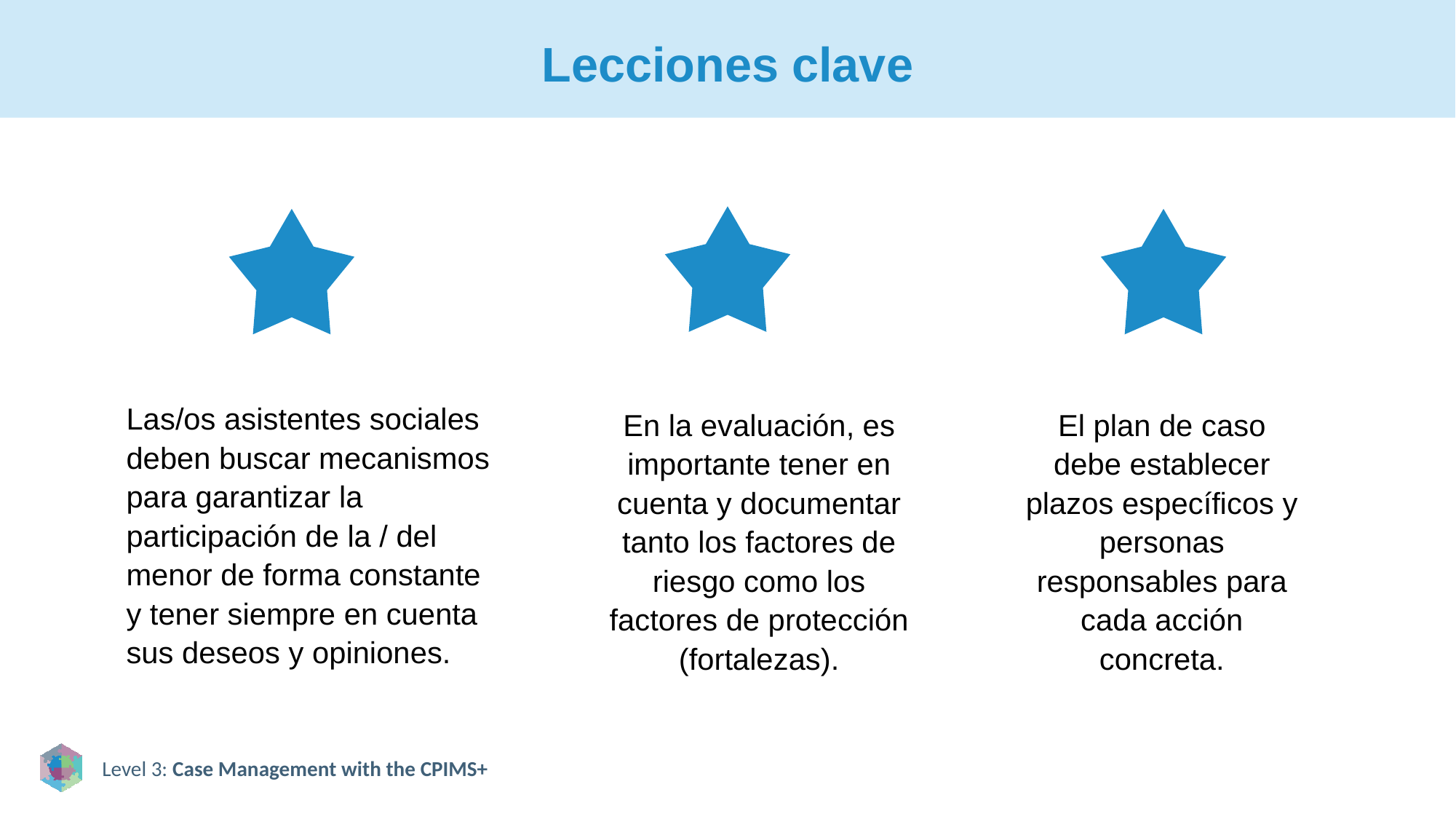

# Lecciones clave

Las/os asistentes sociales deben buscar mecanismos para garantizar la participación de la / del menor de forma constante y tener siempre en cuenta sus deseos y opiniones.
En la evaluación, es importante tener en cuenta y documentar tanto los factores de riesgo como los factores de protección (fortalezas).
El plan de caso debe establecer plazos específicos y personas responsables para cada acción concreta.